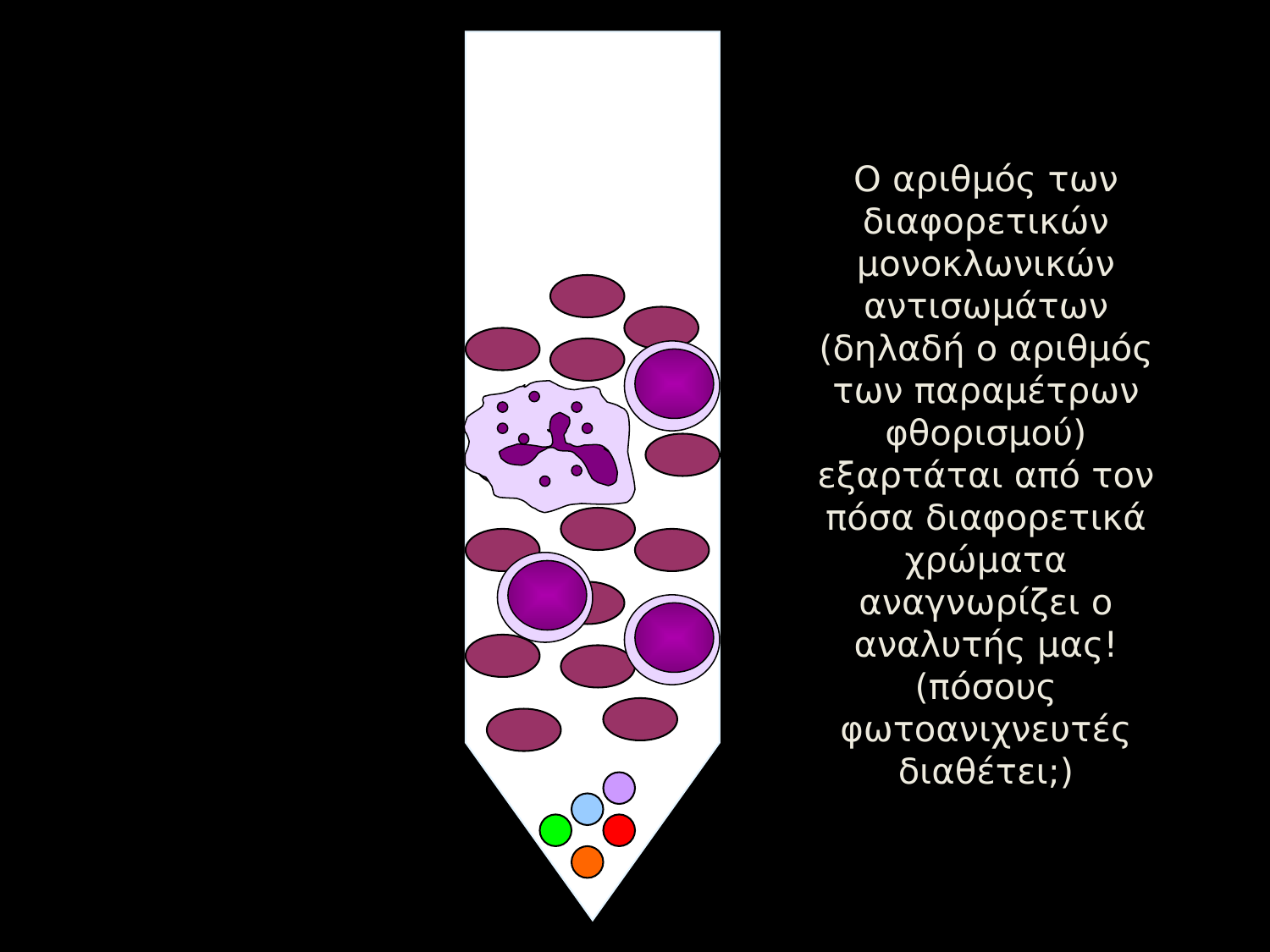

Ο αριθμός των διαφορετικών μονοκλωνικών αντισωμάτων (δηλαδή ο αριθμός των παραμέτρων φθορισμού)
εξαρτάται από τον πόσα διαφορετικά χρώματα αναγνωρίζει ο αναλυτής μας!
(πόσους φωτοανιχνευτές διαθέτει;)